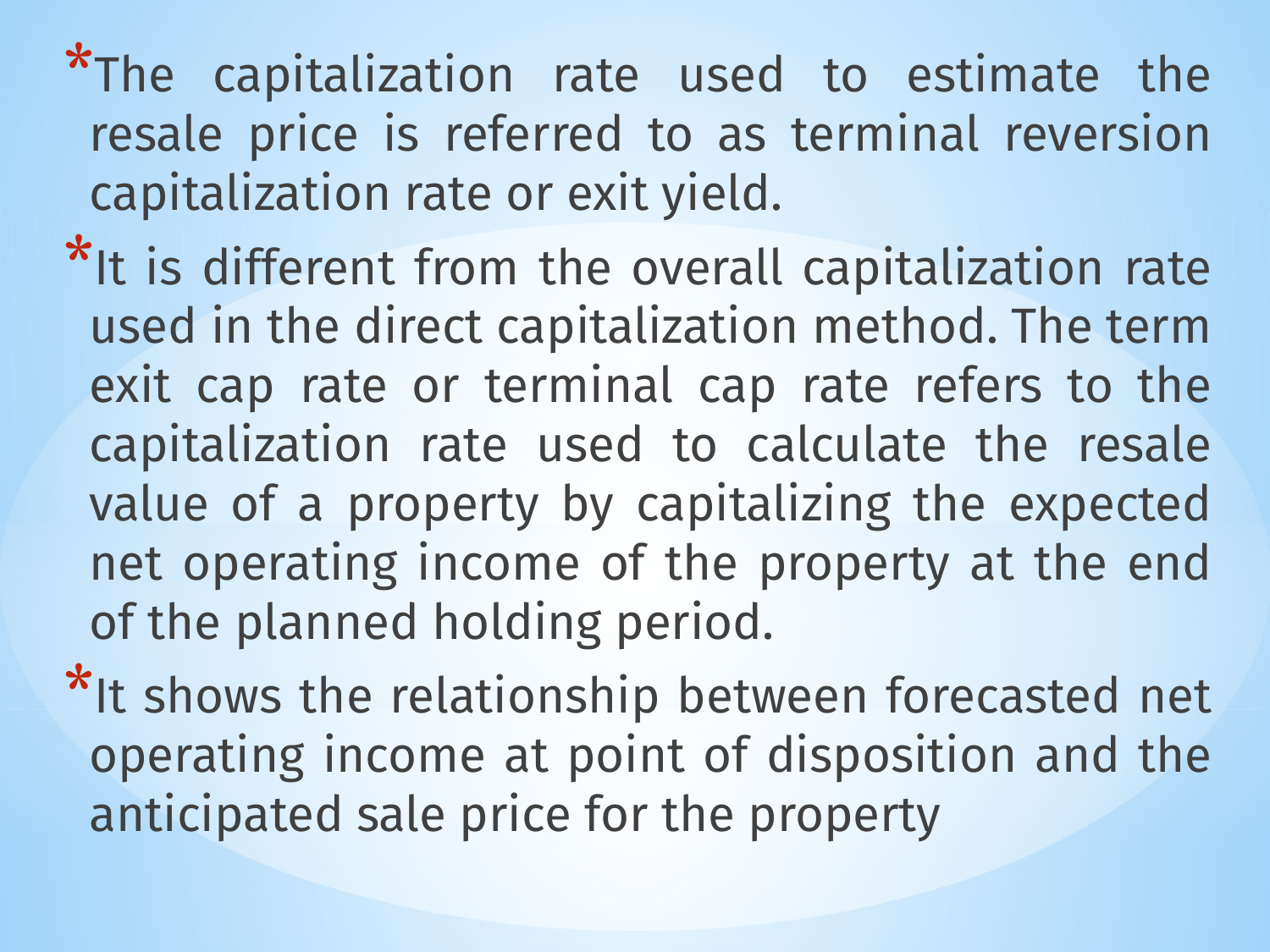

The capitalization rate used to estimate the resale price is referred to as terminal reversion capitalization rate or exit yield.
It is different from the overall capitalization rate used in the direct capitalization method. The term exit cap rate or terminal cap rate refers to the capitalization rate used to calculate the resale value of a property by capitalizing the expected net operating income of the property at the end of the planned holding period.
It shows the relationship between forecasted net operating income at point of disposition and the anticipated sale price for the property